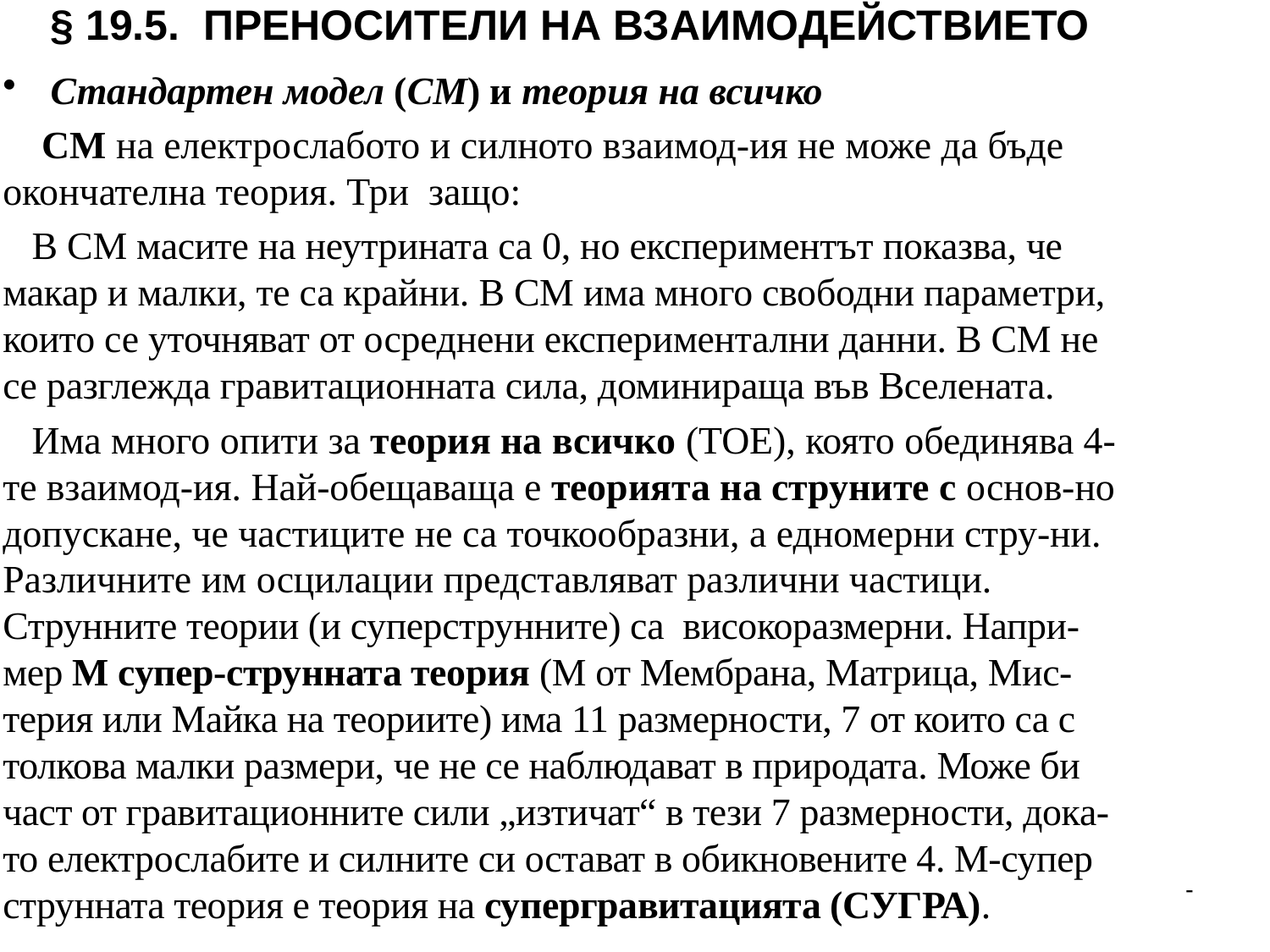

# § 19.5.  ПРЕНОСИТЕЛИ НА ВЗАИМОДЕЙСТВИЕТО
Стандартен модел (СМ) и теория на всичко
    СМ на електрослабото и силното взаимод-ия не може да бъде окончателна теория. Три  защо:
   В СМ масите на неутрината са 0, но експериментът показва, че макар и малки, те са крайни. В СМ има много свободни параметри, които се уточняват от осреднени експериментални данни. В СМ не се разглежда гравитационната сила, доминираща във Вселената.
   Има много опити за теория на всичко (TOE), която обединява 4-те взаимод-ия. Най-обещаваща е теорията на струните с основ-но допускане, че частиците не са точкообразни, а едномерни стру-ни. Различните им осцилации представляват различни частици. Струнните теории (и суперструнните) са  високоразмерни. Напри-мер М супер-струнната теория (M от Мембрана, Матрица, Мис-терия или Майка на теориите) има 11 размерности, 7 от които са с толкова малки размери, че не се наблюдават в природата. Може би част от гравитационните сили „изтичат“ в тези 7 размерности, дока-то електрослабите и силните си остават в обикновените 4. М-супер струнната теория е теория на супергравитацията (СУГРА).

-